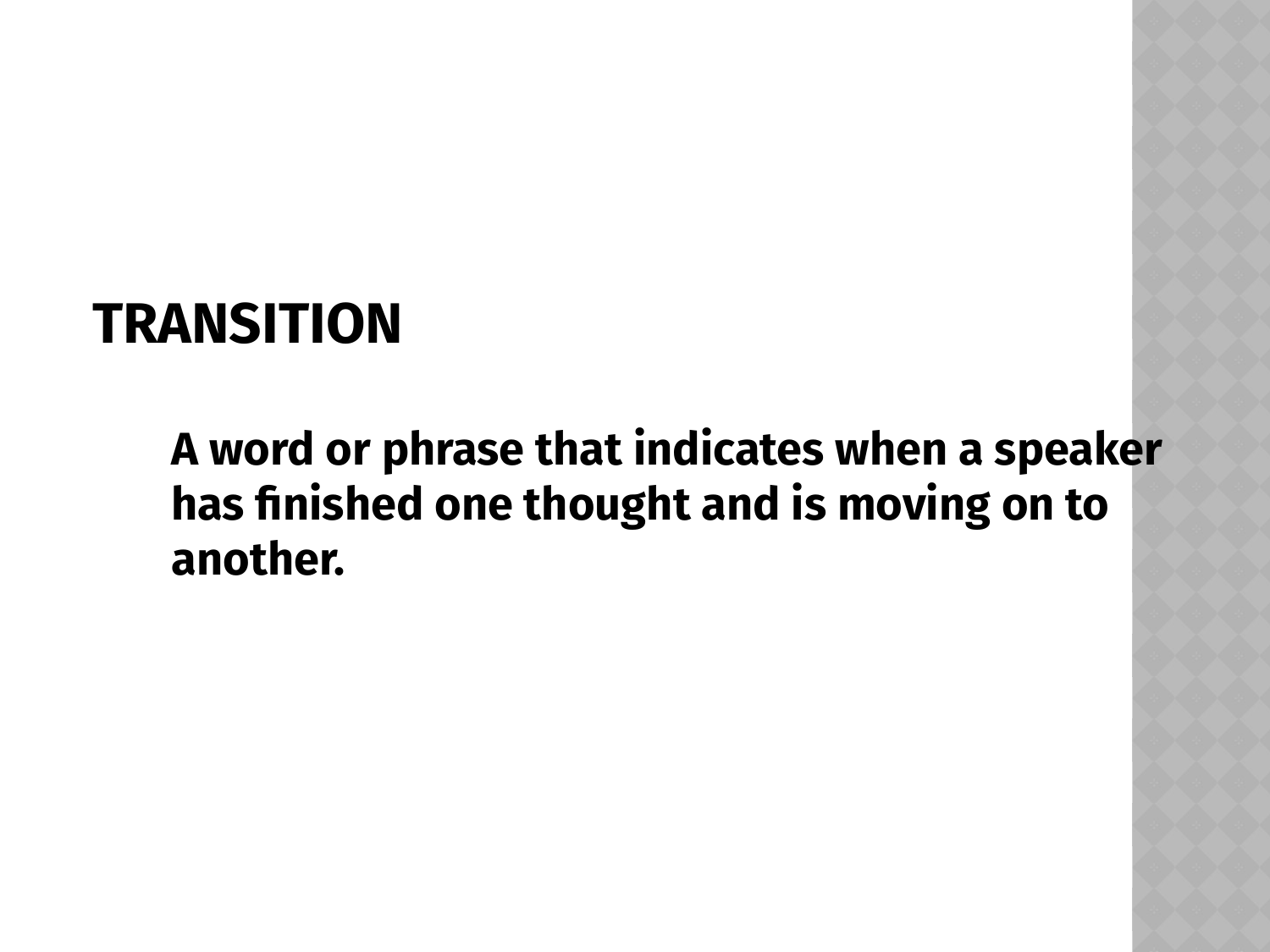

# Transition
A word or phrase that indicates when a speaker has finished one thought and is moving on to another.